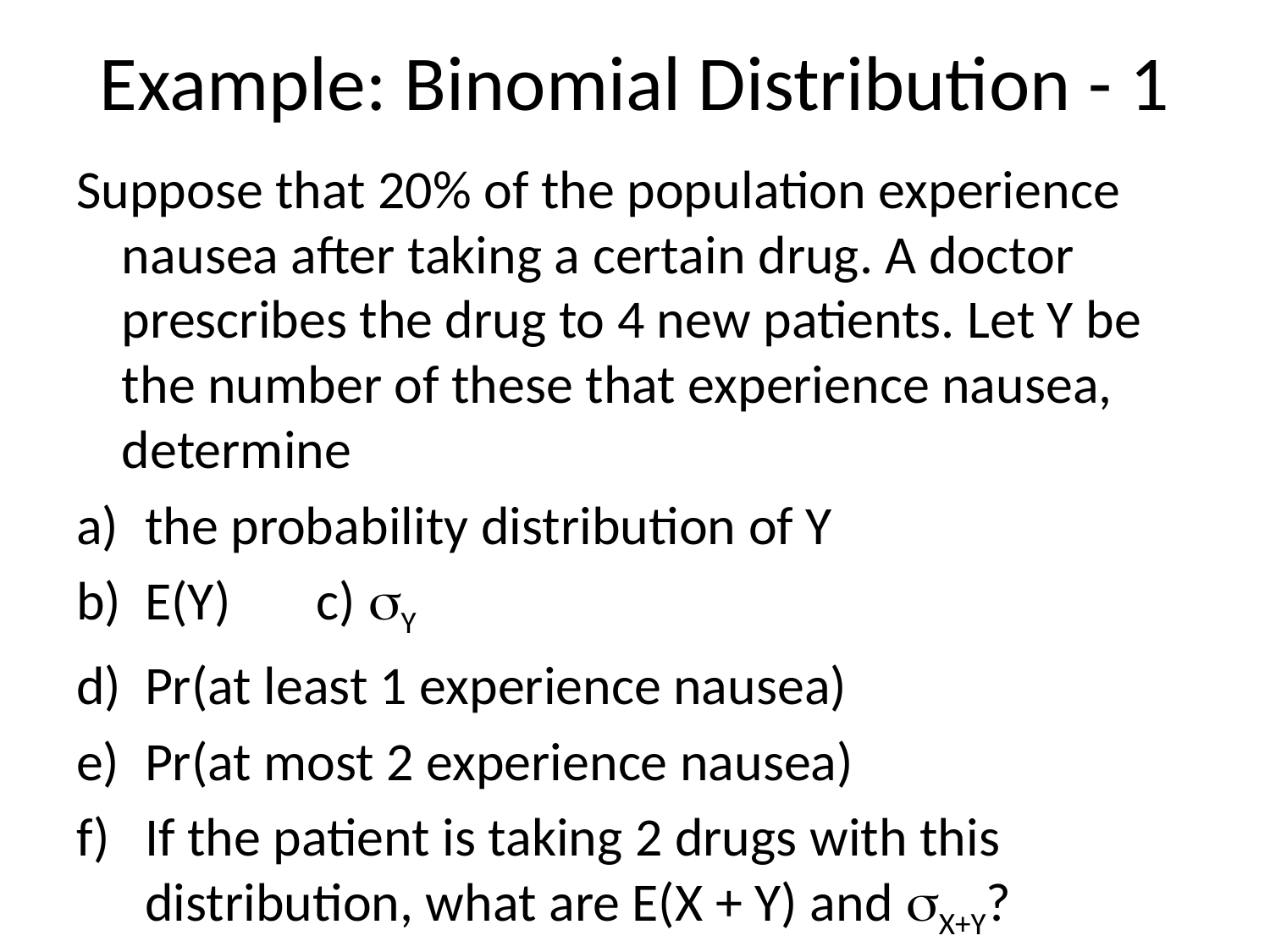

# Example: Binomial Distribution - 1
Suppose that 20% of the population experience nausea after taking a certain drug. A doctor prescribes the drug to 4 new patients. Let Y be the number of these that experience nausea, determine
the probability distribution of Y
E(Y)       c) σY
d) 	Pr(at least 1 experience nausea)
e)	Pr(at most 2 experience nausea)
f) 	If the patient is taking 2 drugs with this distribution, what are E(X + Y) and σX+Y?